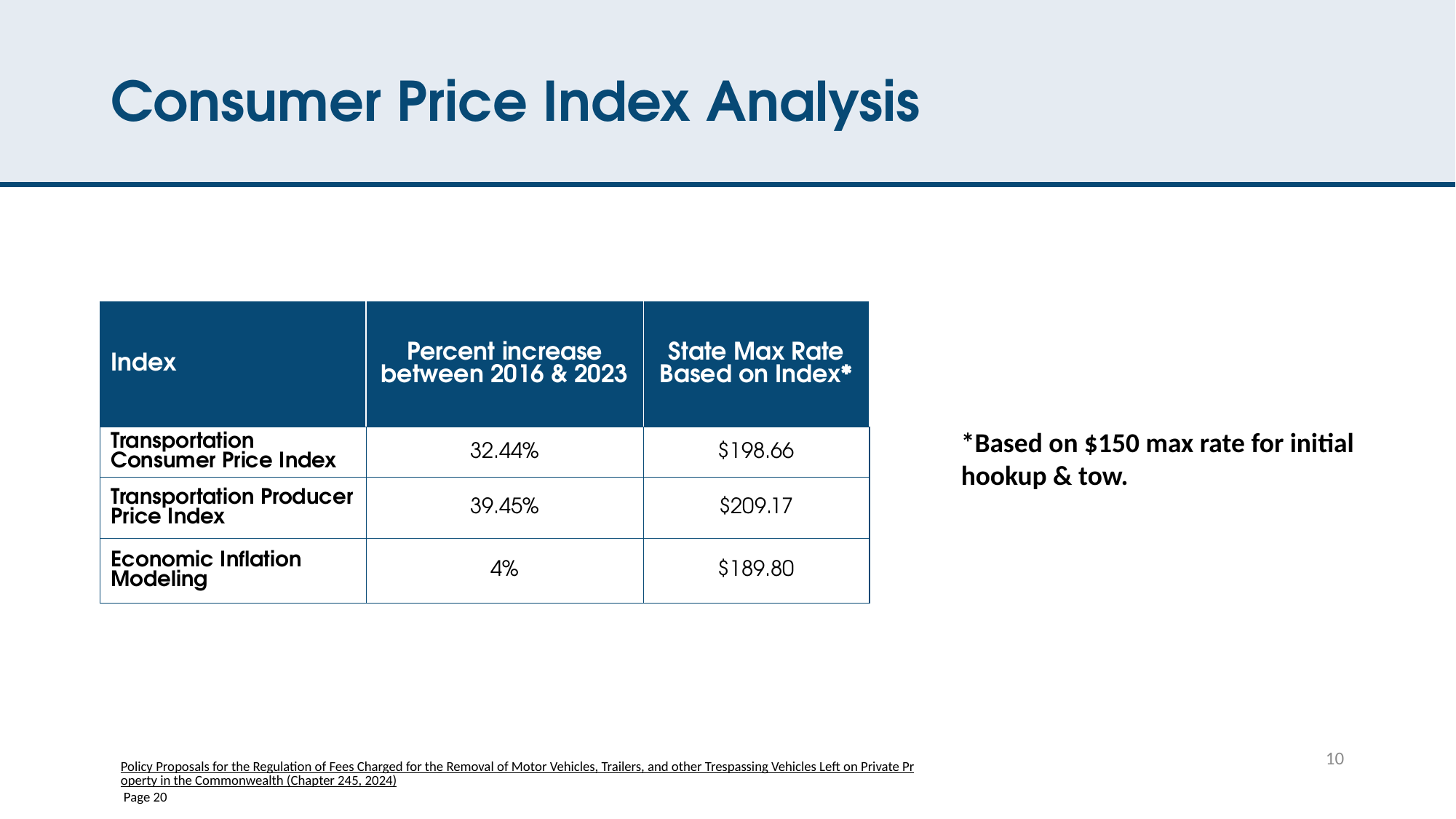

# Consumer Price Index Analysis
| Index | Percent increase between 2016 & 2023 | State Max Rate Based on Index\* |
| --- | --- | --- |
| Transportation Consumer Price Index | 32.44% | $198.66 |
| Transportation Producer Price Index | 39.45% | $209.17 |
| Economic Inflation Modeling | 4% | $189.80 |
*Based on $150 max rate for initial hookup & tow.
10
Policy Proposals for the Regulation of Fees Charged for the Removal of Motor Vehicles, Trailers, and other Trespassing Vehicles Left on Private Property in the Commonwealth (Chapter 245, 2024) Page 20